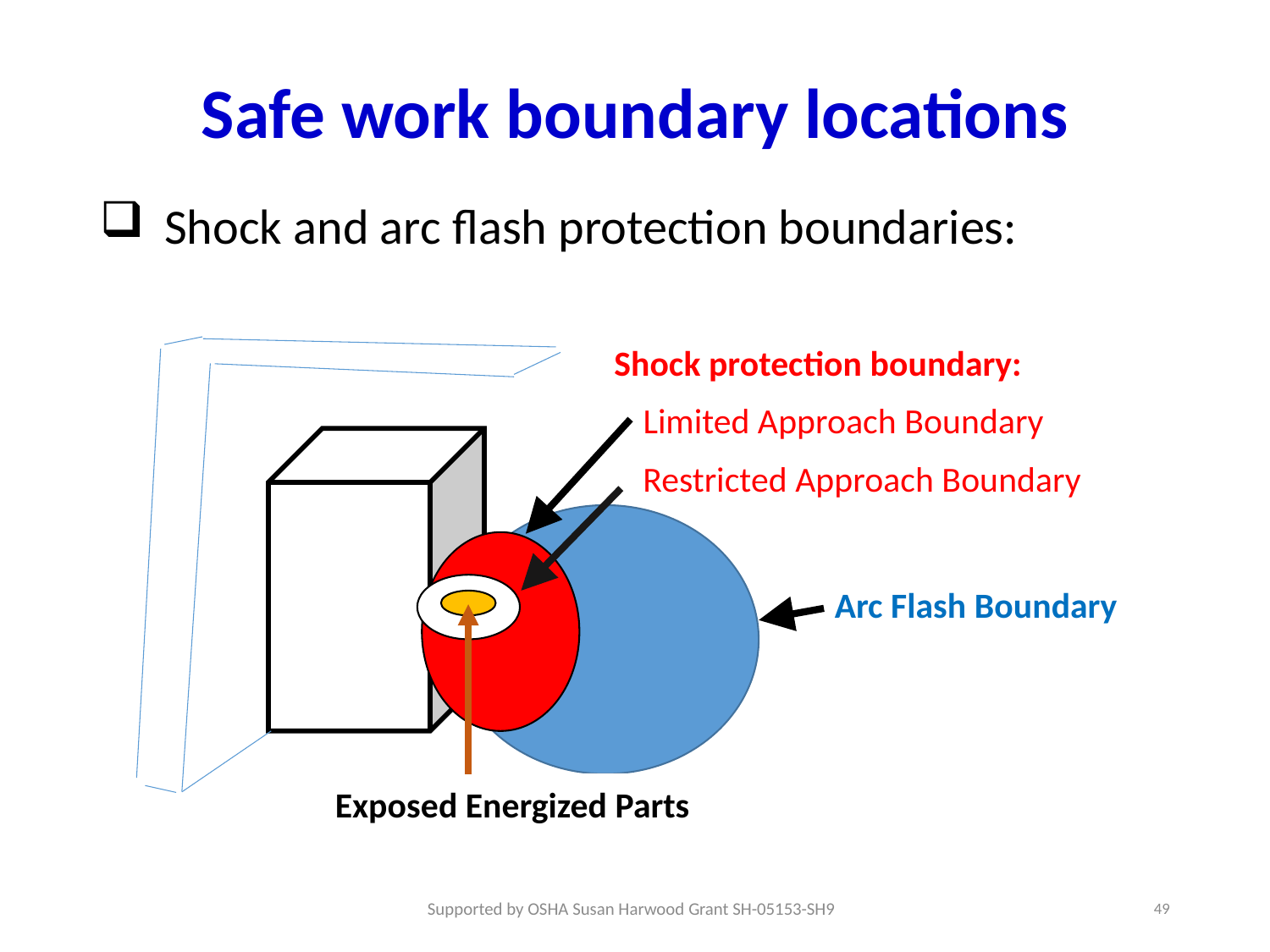

# Safe work boundary locations
Shock and arc flash protection boundaries:
Shock protection boundary:
Limited Approach Boundary

Restricted Approach Boundary

Arc Flash Boundary

 Exposed Energized Parts

49
Supported by OSHA Susan Harwood Grant SH-05153-SH9